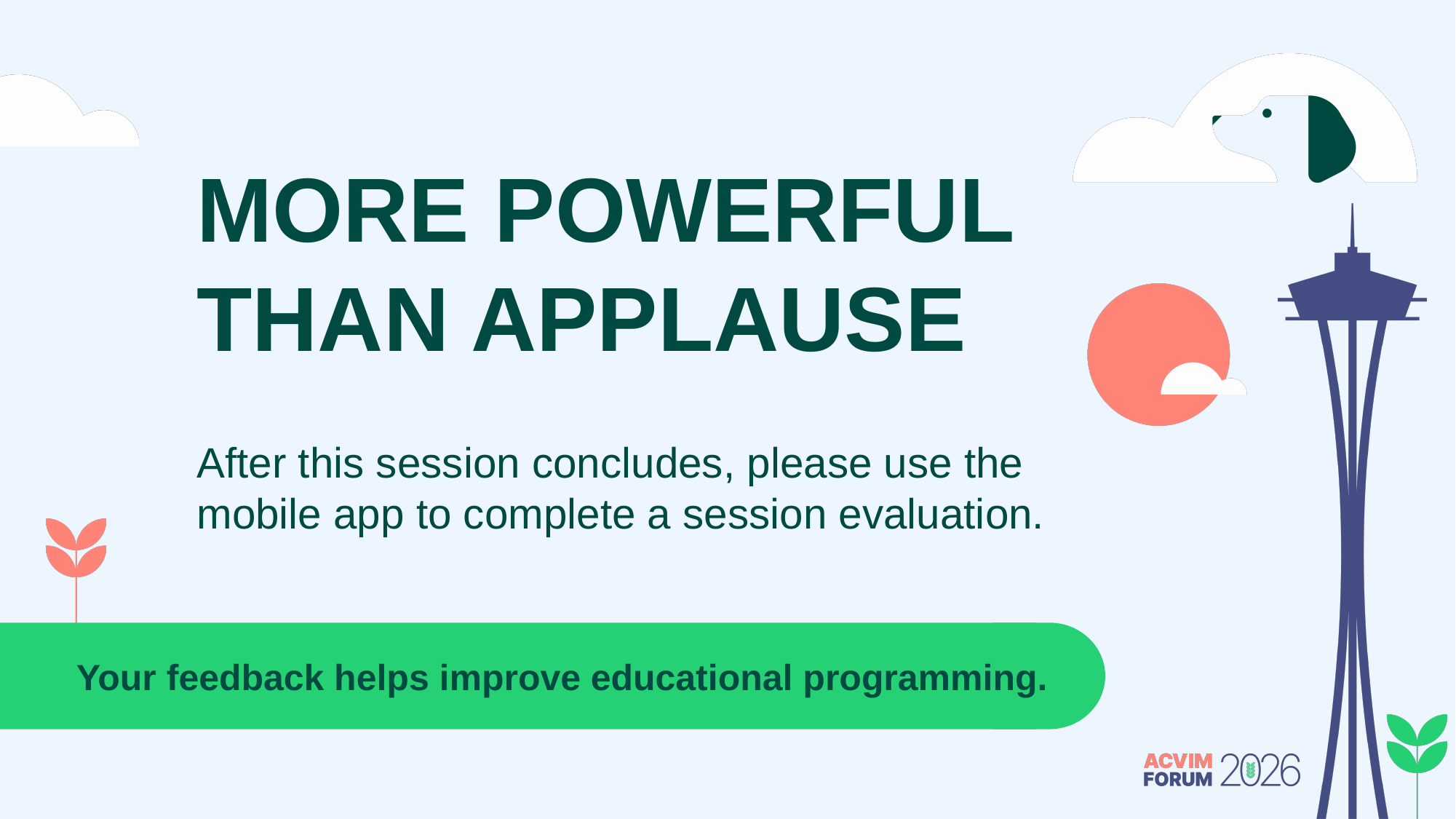

# MORE POWERFUL THAN APPLAUSE
After this session concludes, please use the mobile app to complete a session evaluation.
Your feedback helps improve educational programming.